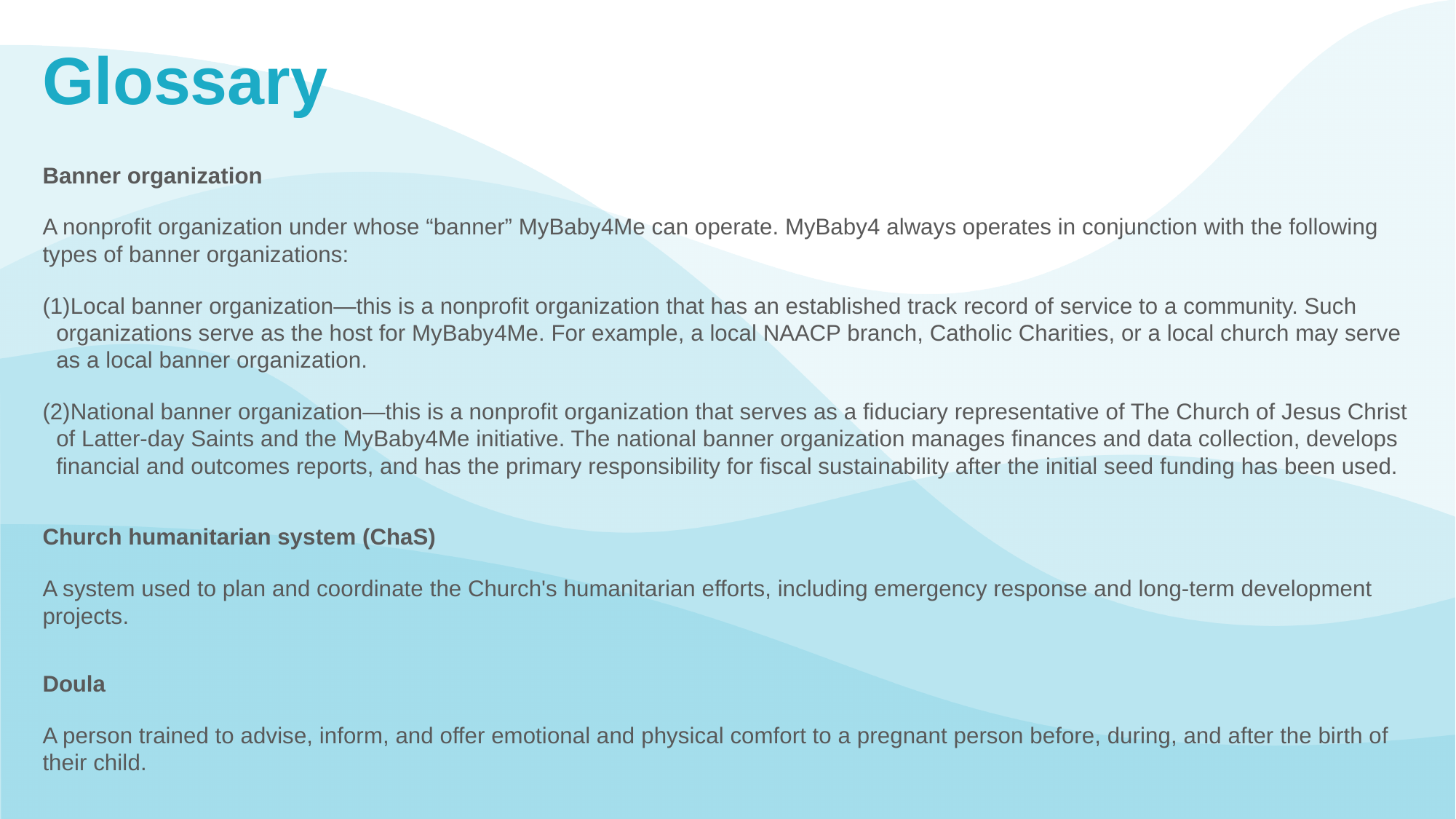

Glossary
Banner organization
A nonprofit organization under whose “banner” MyBaby4Me can operate. MyBaby4 always operates in conjunction with the following types of banner organizations:
Local banner organization—this is a nonprofit organization that has an established track record of service to a community. Such organizations serve as the host for MyBaby4Me. For example, a local NAACP branch, Catholic Charities, or a local church may serve as a local banner organization.
National banner organization—this is a nonprofit organization that serves as a fiduciary representative of The Church of Jesus Christ of Latter-day Saints and the MyBaby4Me initiative. The national banner organization manages finances and data collection, develops financial and outcomes reports, and has the primary responsibility for fiscal sustainability after the initial seed funding has been used.
Church humanitarian system (ChaS)
A system used to plan and coordinate the Church's humanitarian efforts, including emergency response and long-term development projects.
Doula
A person trained to advise, inform, and offer emotional and physical comfort to a pregnant person before, during, and after the birth of their child.